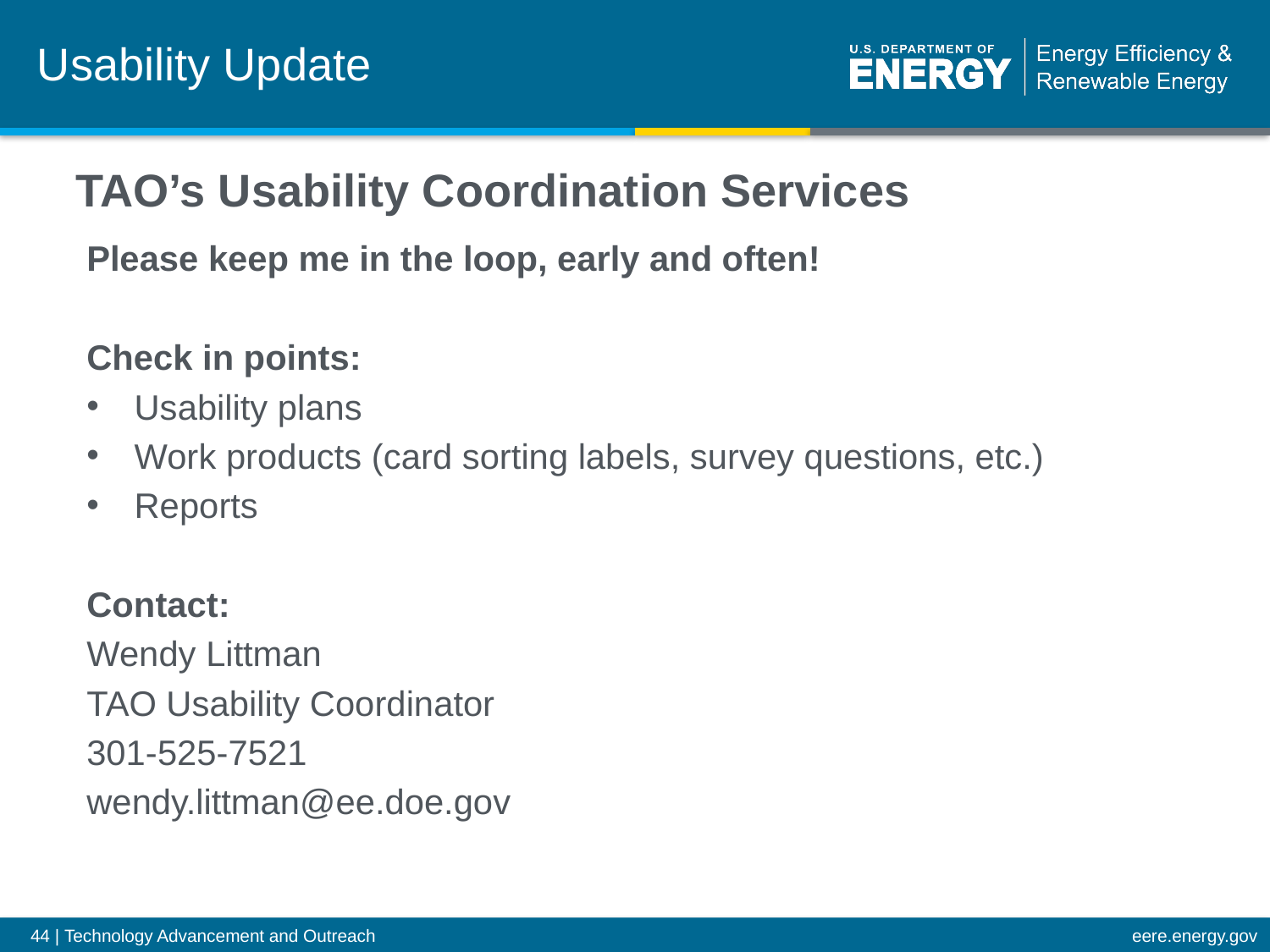

Usability Update
TAO’s Usability Coordination Services
Please keep me in the loop, early and often!

Check in points:
Usability plans
Work products (card sorting labels, survey questions, etc.)
Reports

Contact:
Wendy Littman
TAO Usability Coordinator
301-525-7521
wendy.littman@ee.doe.gov